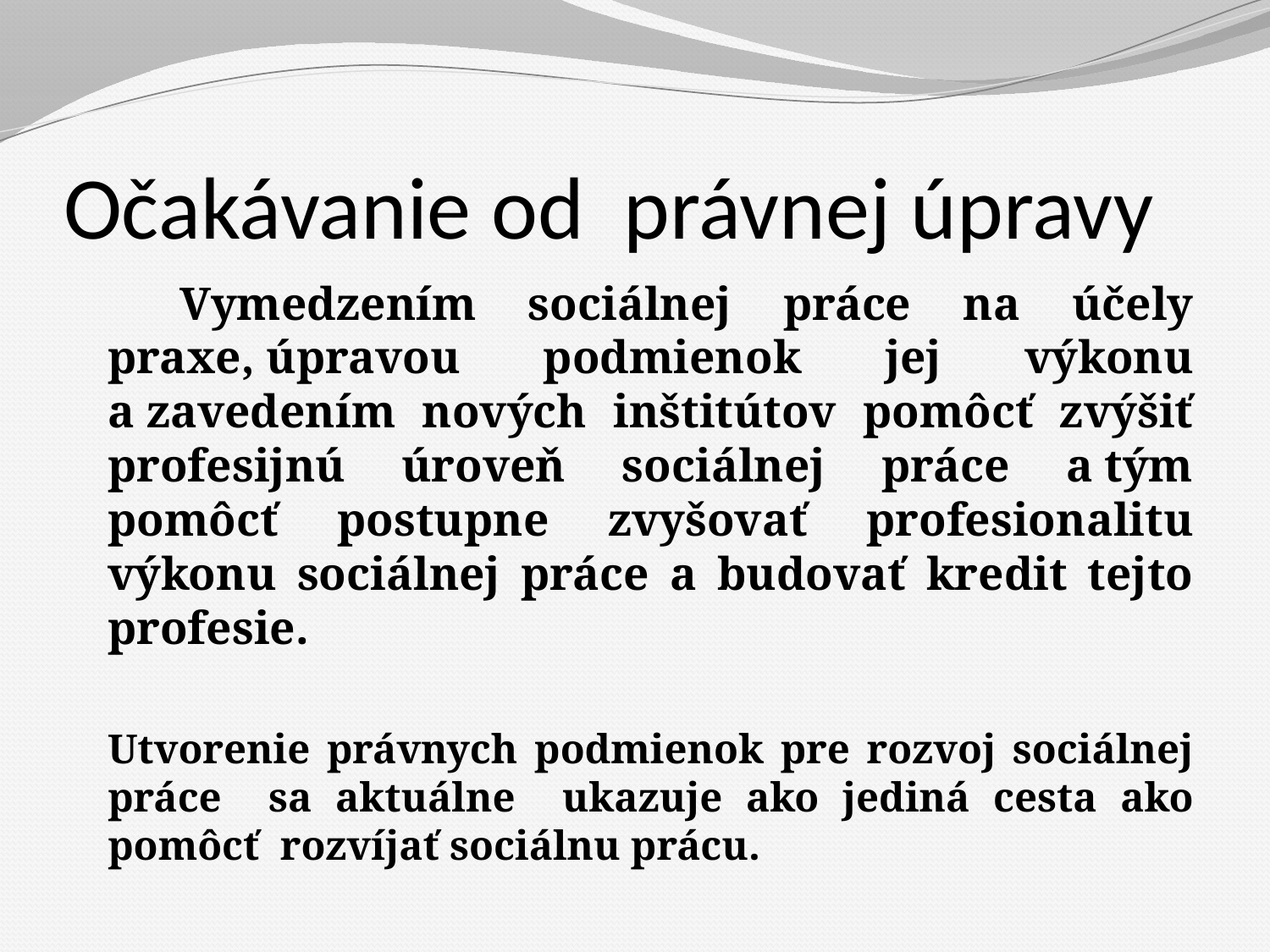

# Očakávanie od  právnej úpravy
  Vymedzením sociálnej práce na účely praxe, úpravou podmienok jej výkonu a zavedením nových inštitútov pomôcť zvýšiť profesijnú úroveň sociálnej práce a tým pomôcť postupne zvyšovať profesionalitu výkonu sociálnej práce a budovať kredit tejto profesie.

	Utvorenie právnych podmienok pre rozvoj sociálnej práce  sa aktuálne  ukazuje ako jediná cesta ako pomôcť  rozvíjať sociálnu prácu.